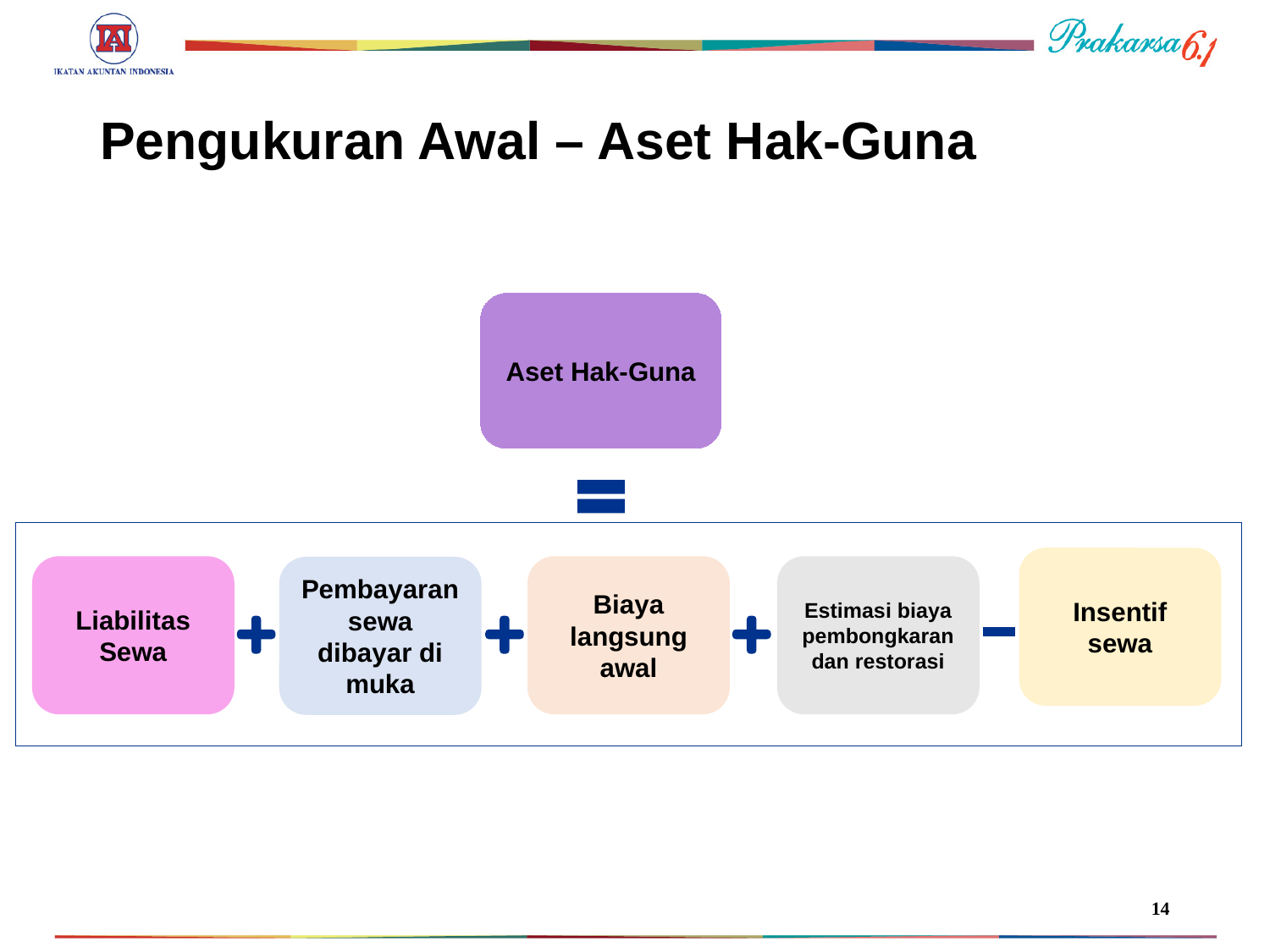

# Pengukuran Awal – Aset Hak-Guna
Aset Hak-Guna
=

Insentif sewa
Liabilitas Sewa
Biaya langsung awal
Estimasi biaya pembongkaran dan restorasi
Pembayaran sewa dibayar di muka

14